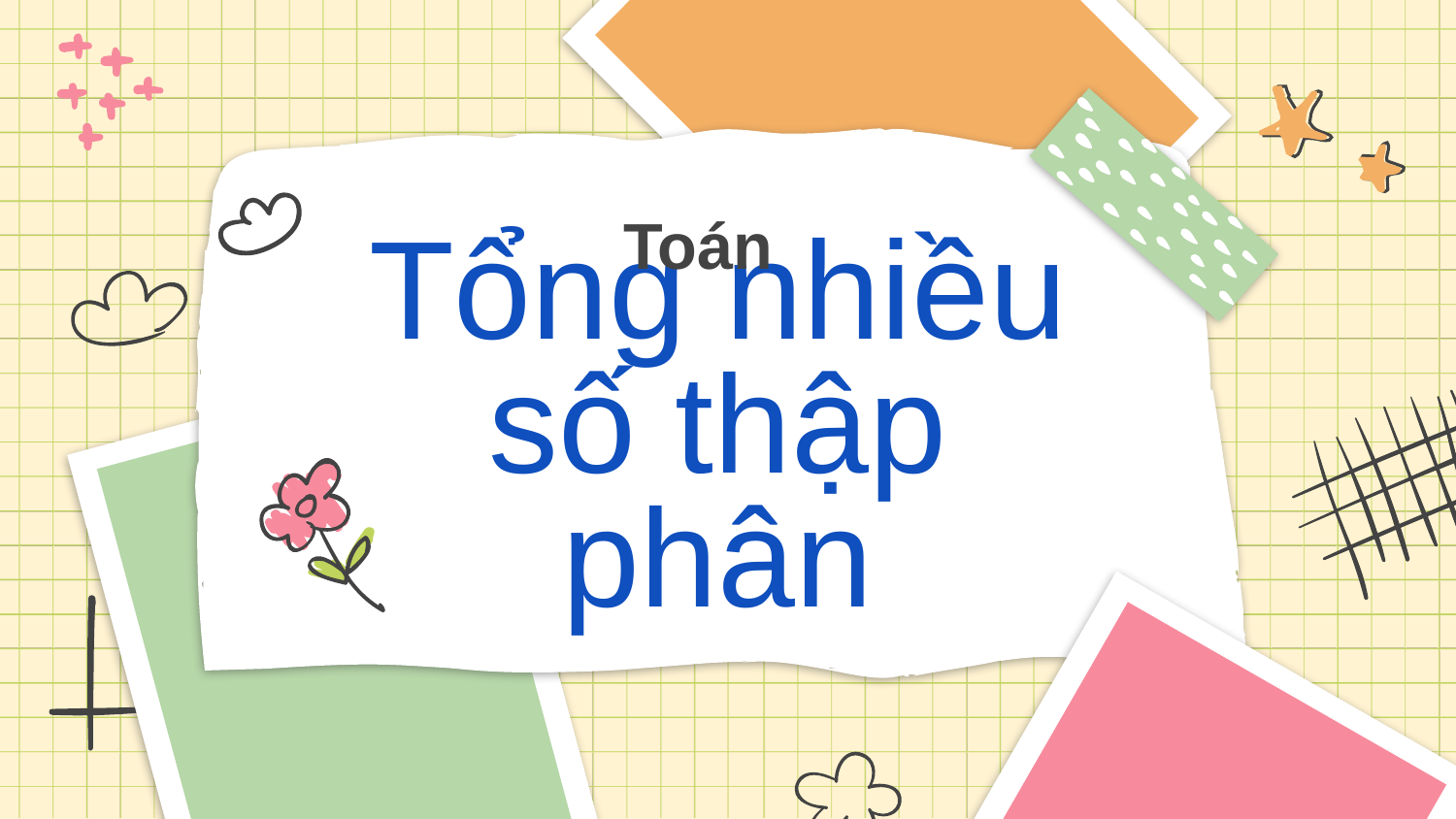

Toán
# Tổng nhiều số thập phân